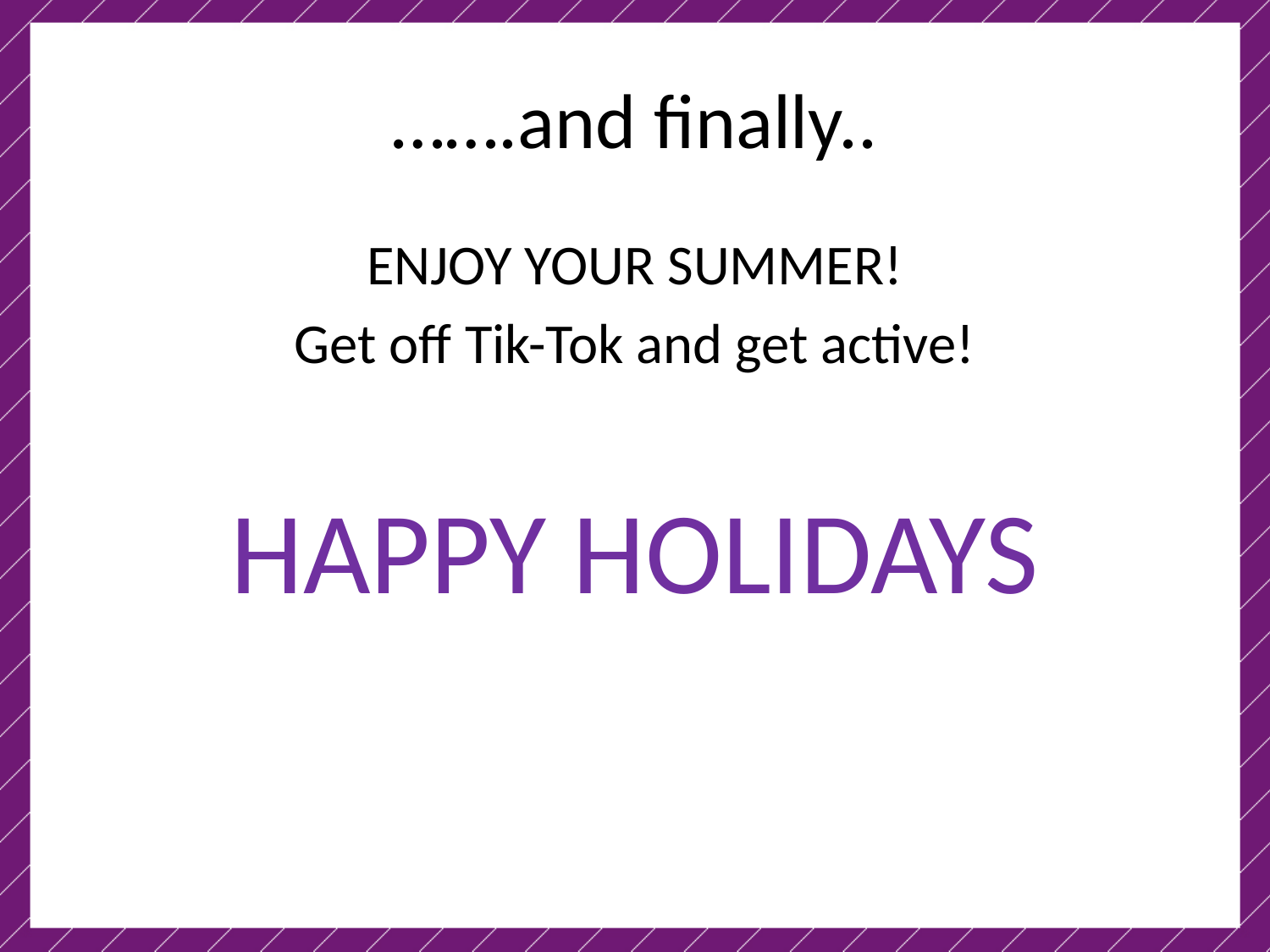

# …….and finally..
ENJOY YOUR SUMMER!
Get off Tik-Tok and get active!

HAPPY HOLIDAYS